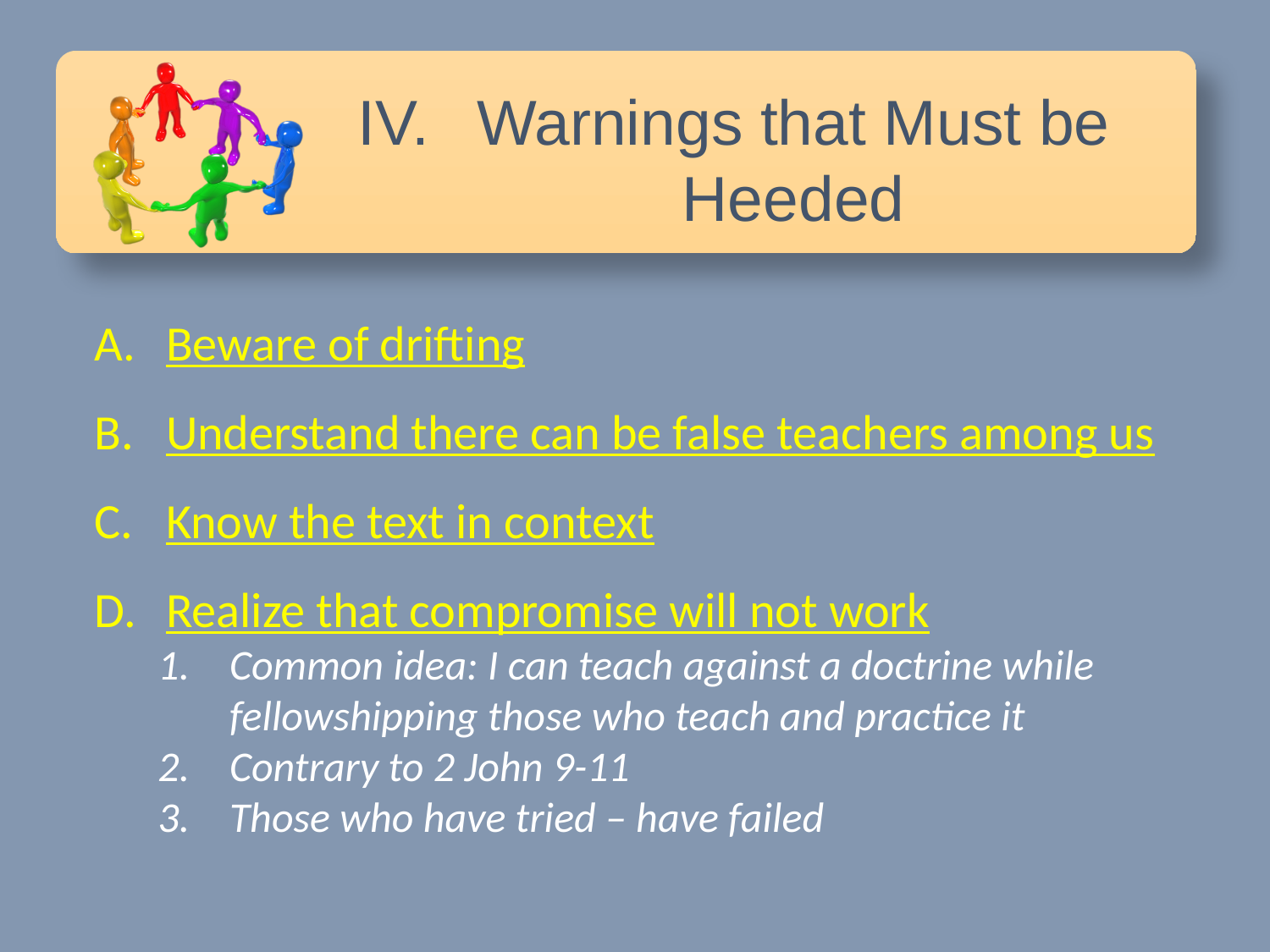

Warnings that Must be Heeded
Beware of drifting

Understand there can be false teachers among us

Know the text in context

Realize that compromise will not work
Common idea: I can teach against a doctrine while fellowshipping those who teach and practice it
Contrary to 2 John 9-11
Those who have tried – have failed